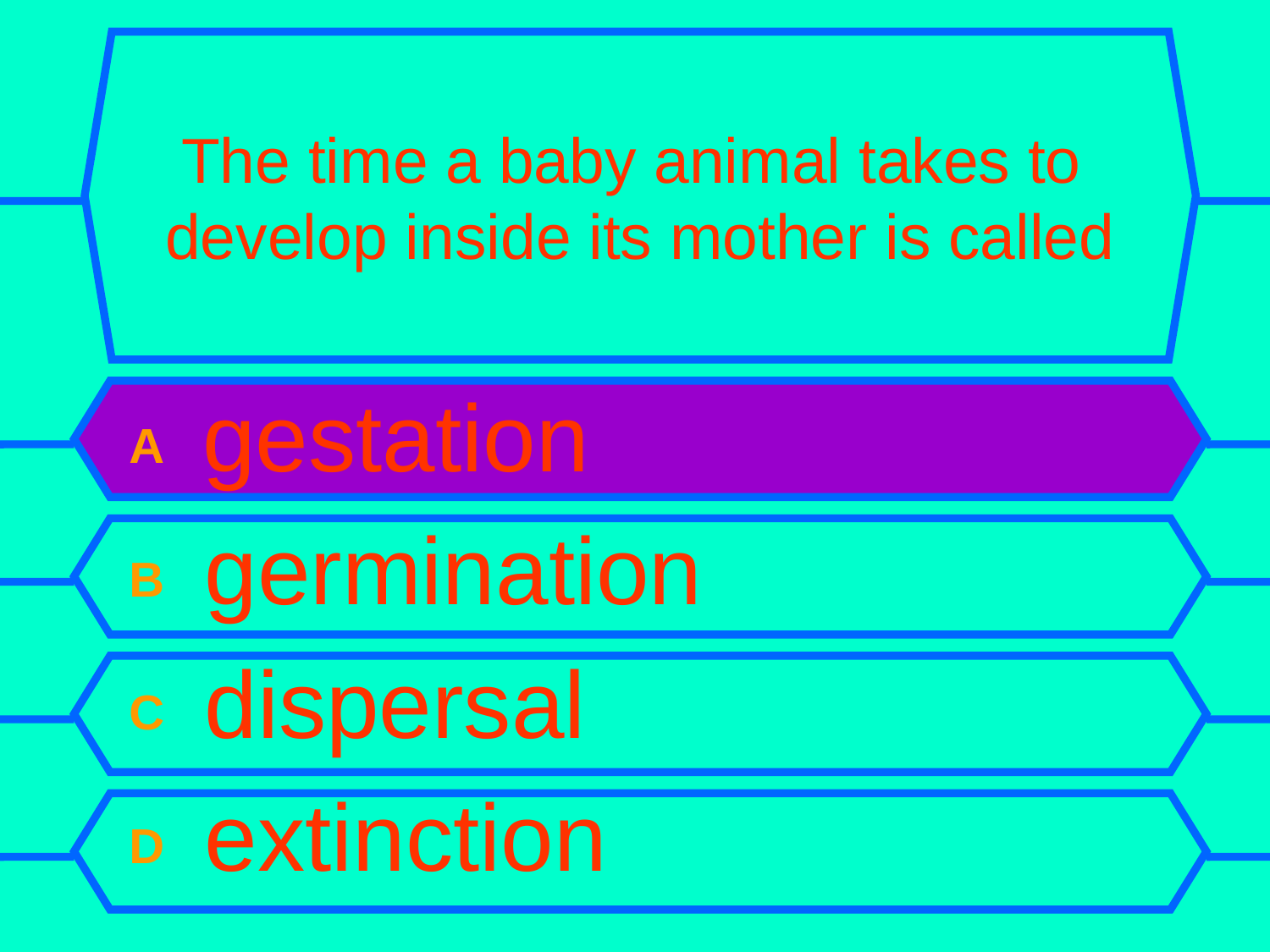

# The time a baby animal takes to  develop inside its mother is called

A  gestation
B  germination
C  dispersal
D  extinction